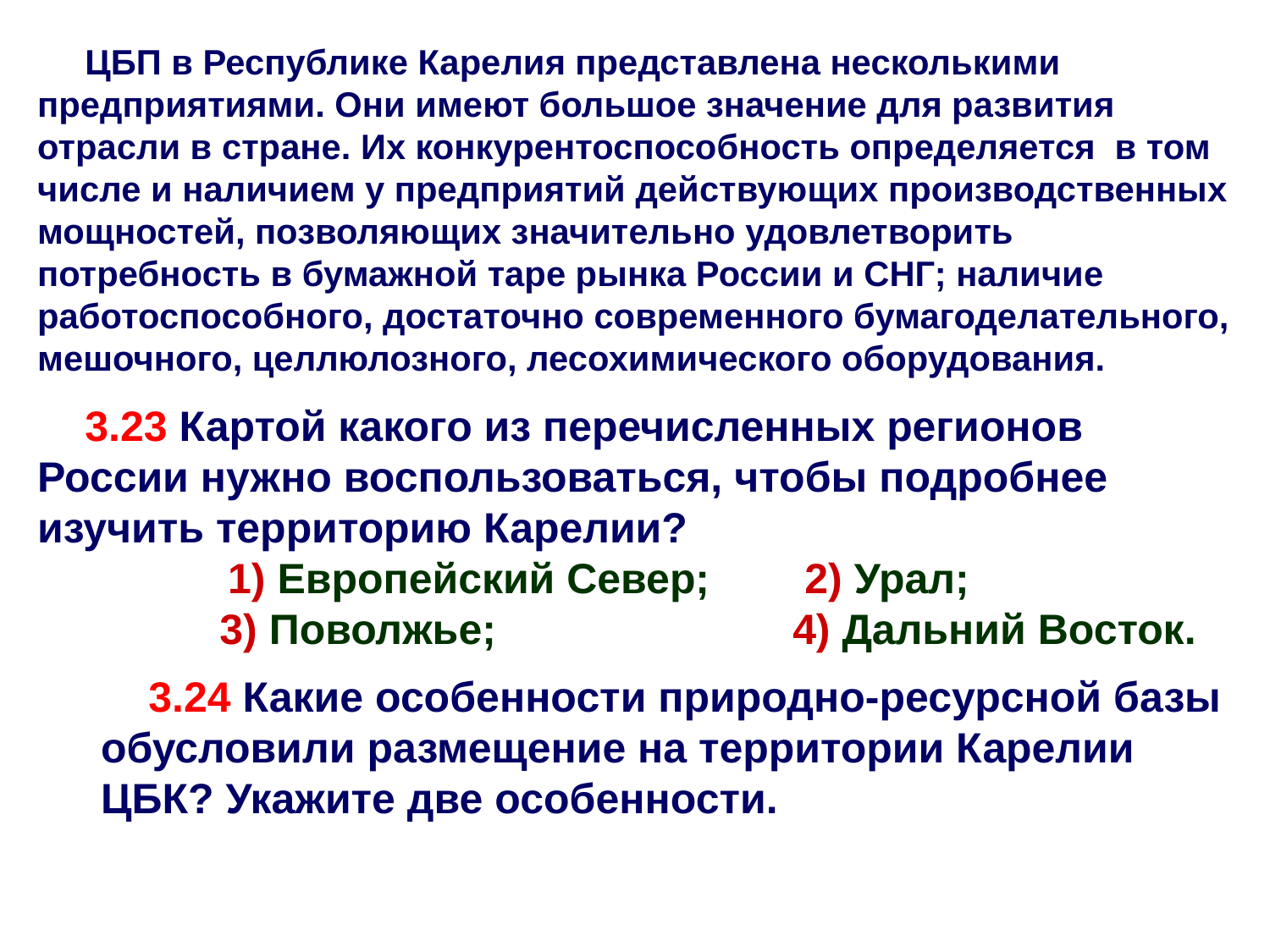

ЦБП в Республике Карелия представлена несколькими предприятиями. Они имеют большое значение для развития отрасли в стране. Их конкурентоспособность определяется  в том числе и наличием у предприятий действующих производственных мощностей, позволяющих значительно удовлетворить потребность в бумажной таре рынка России и СНГ; наличие работоспособного, достаточно современного бумагоделательного, мешочного, целлюлозного, лесохимического оборудования.

3.23 Картой какого из перечисленных регионов России нужно воспользоваться, чтобы подробнее изучить территорию Карелии?
	1) Европейский Север;        2) Урал;
      3) Поволжье;                         4) Дальний Восток.

3.24 Какие особенности природно-ресурсной базы обусловили размещение на территории Карелии ЦБК? Укажите две особенности.
Карелия хорошо обеспечена водными и лесными ресурсами.
1